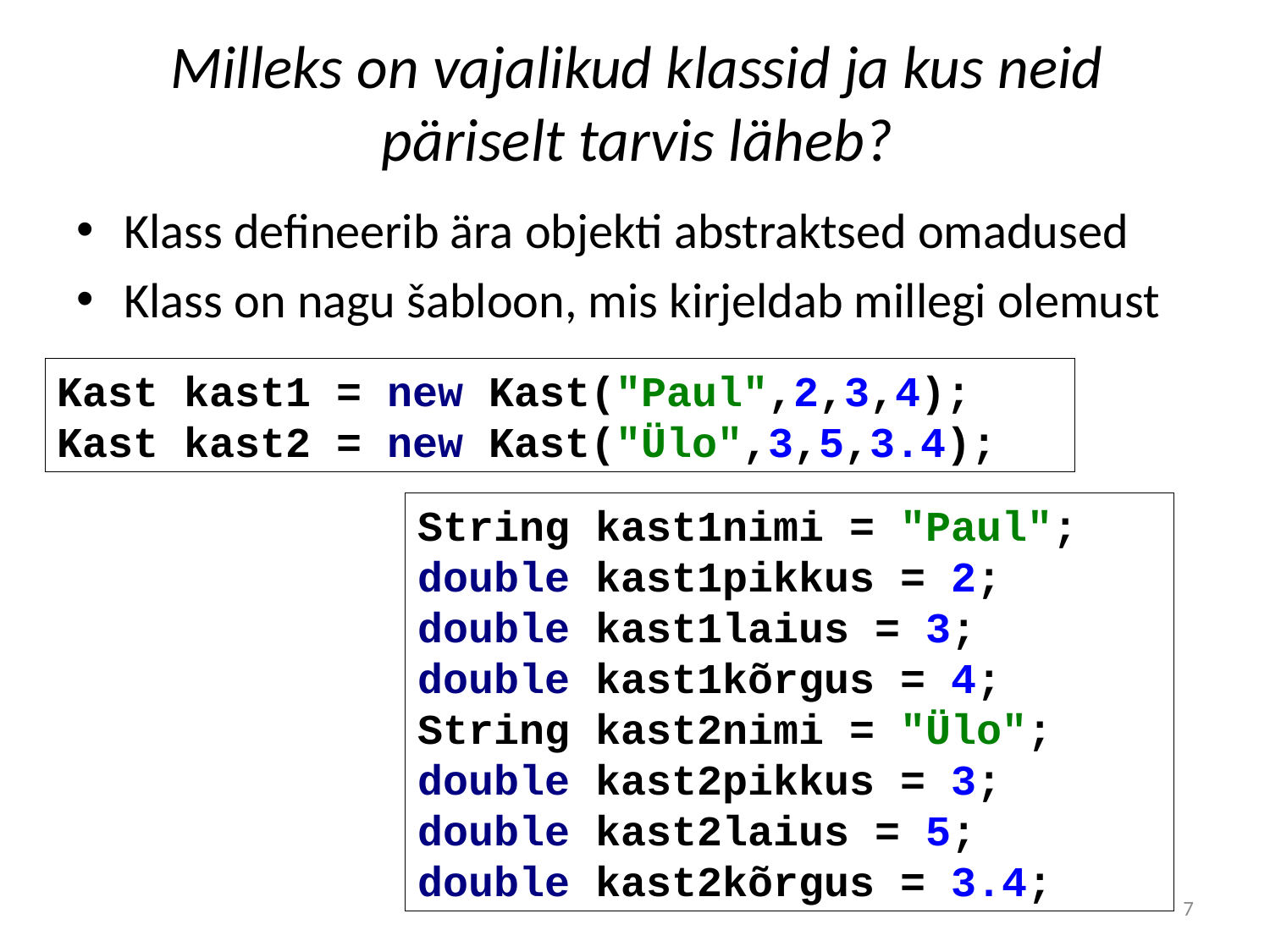

# Milleks on vajalikud klassid ja kus neid päriselt tarvis läheb?
Klass defineerib ära objekti abstraktsed omadused
Klass on nagu šabloon, mis kirjeldab millegi olemust
Kast kast1 = new Kast("Paul",2,3,4);
Kast kast2 = new Kast("Ülo",3,5,3.4);
String kast1nimi = "Paul";
double kast1pikkus = 2;
double kast1laius = 3;
double kast1kõrgus = 4;
String kast2nimi = "Ülo";
double kast2pikkus = 3;
double kast2laius = 5;
double kast2kõrgus = 3.4;
7